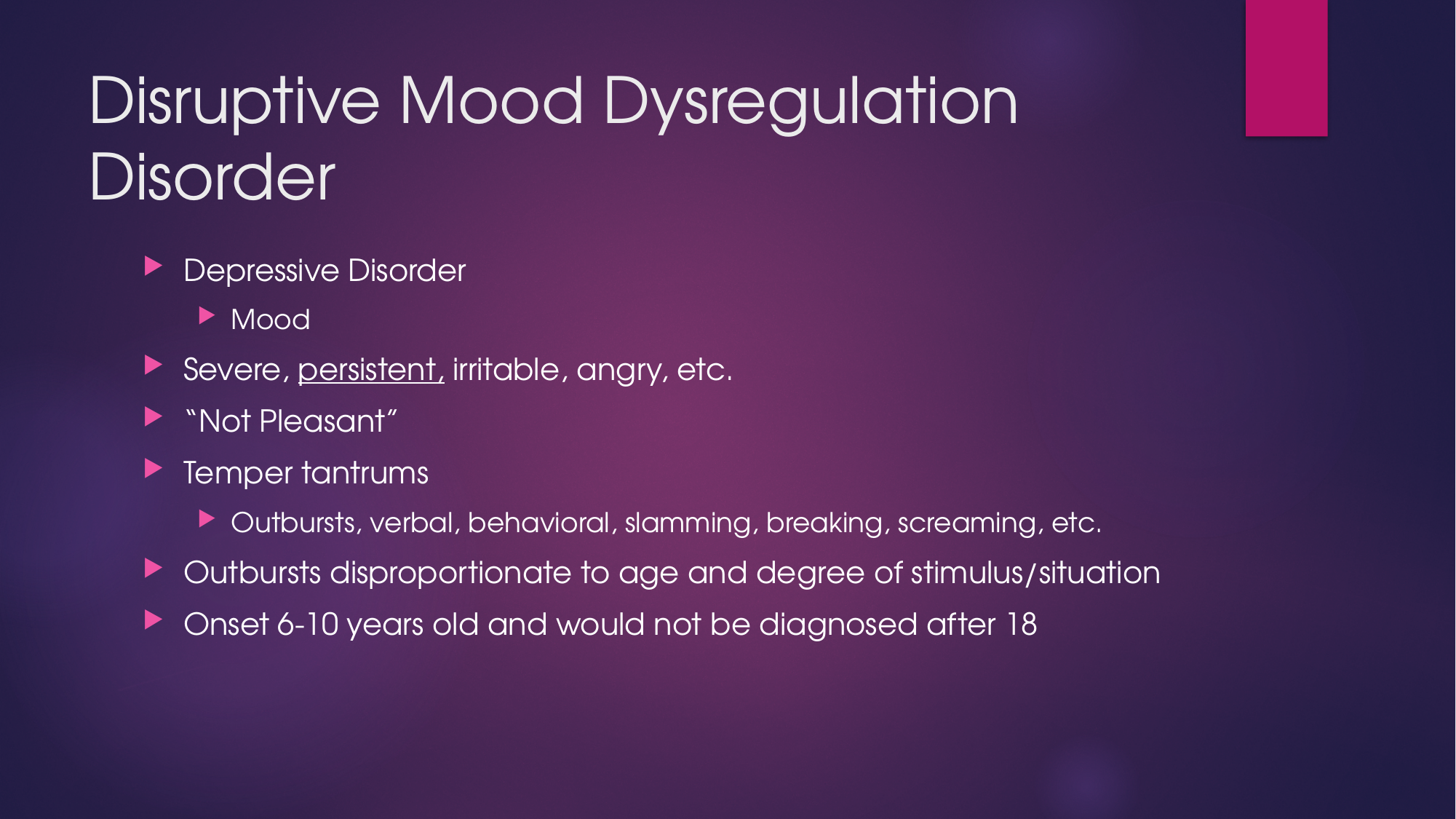

# Disruptive Mood Dysregulation Disorder
Depressive Disorder
Mood
Severe, persistent, irritable, angry, etc.
“Not Pleasant”
Temper tantrums
Outbursts, verbal, behavioral, slamming, breaking, screaming, etc.
Outbursts disproportionate to age and degree of stimulus/situation
Onset 6-10 years old and would not be diagnosed after 18